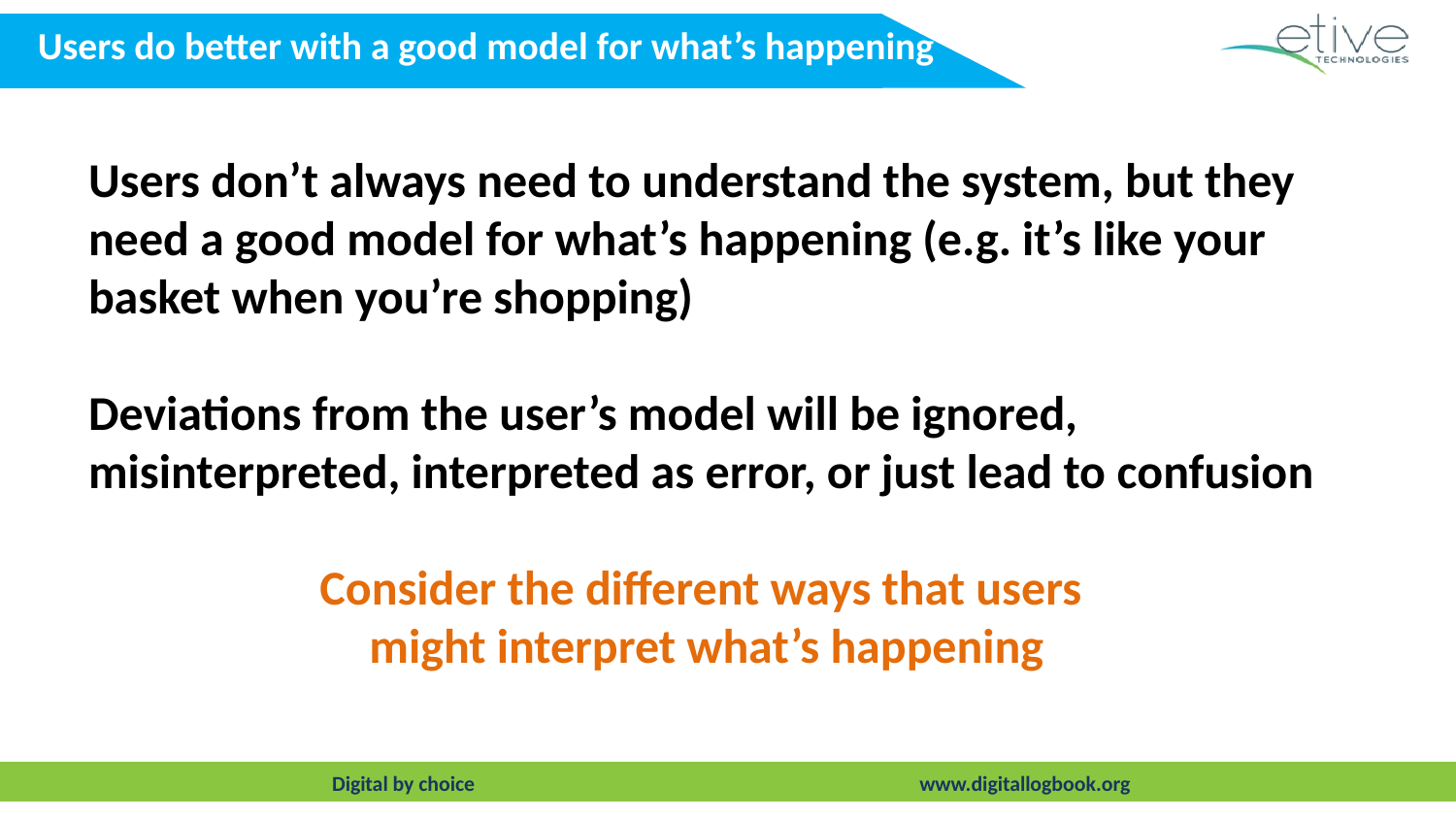

Users do better with a good model for what’s happening
Users don’t always need to understand the system, but they need a good model for what’s happening (e.g. it’s like your basket when you’re shopping)

Deviations from the user’s model will be ignored, misinterpreted, interpreted as error, or just lead to confusion

Consider the different ways that users
might interpret what’s happening

Digital by choice                                                                                            www.digitallogbook.org